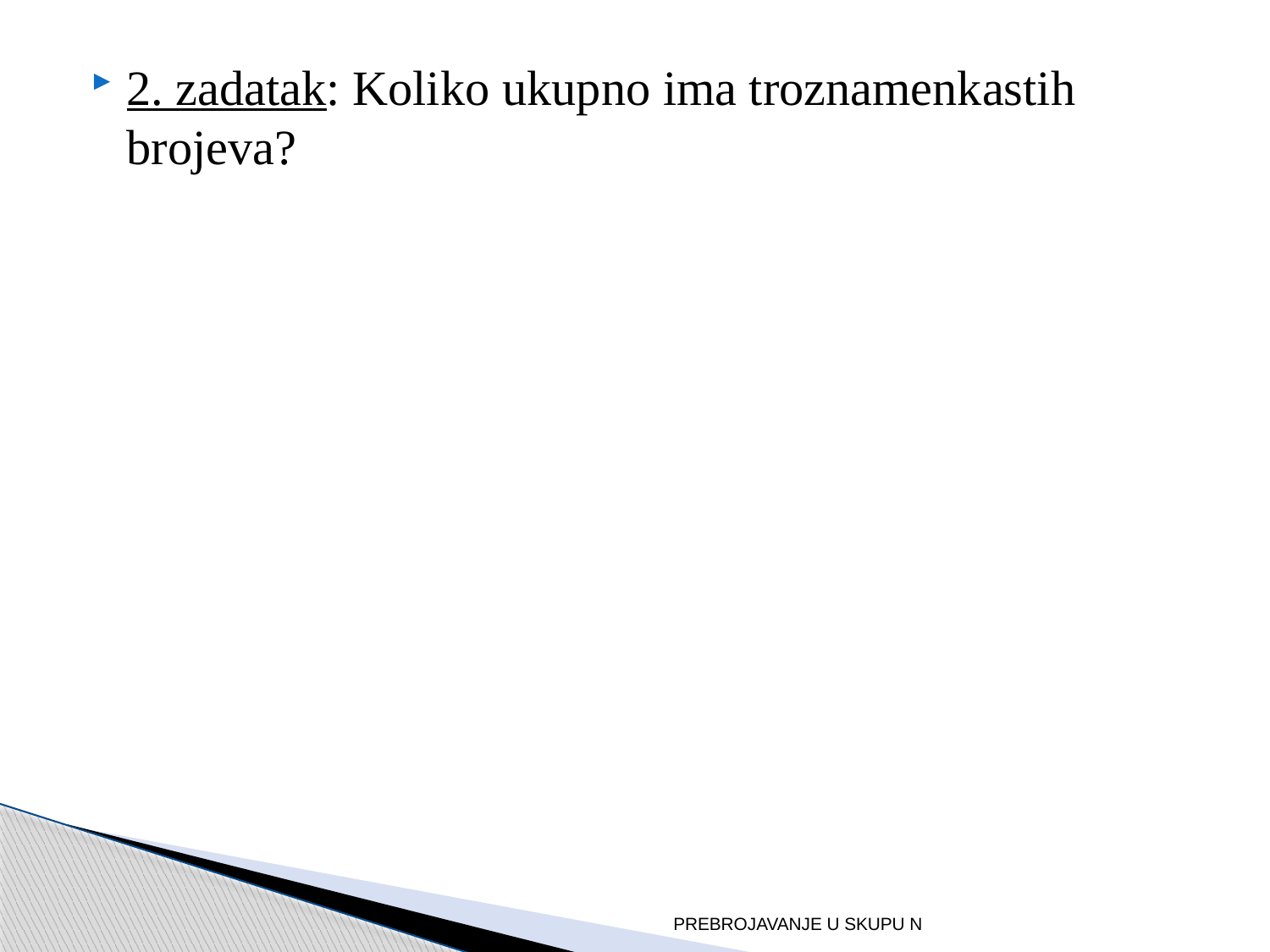

2. zadatak: Koliko ukupno ima troznamenkastih brojeva?

PREBROJAVANJE U SKUPU N